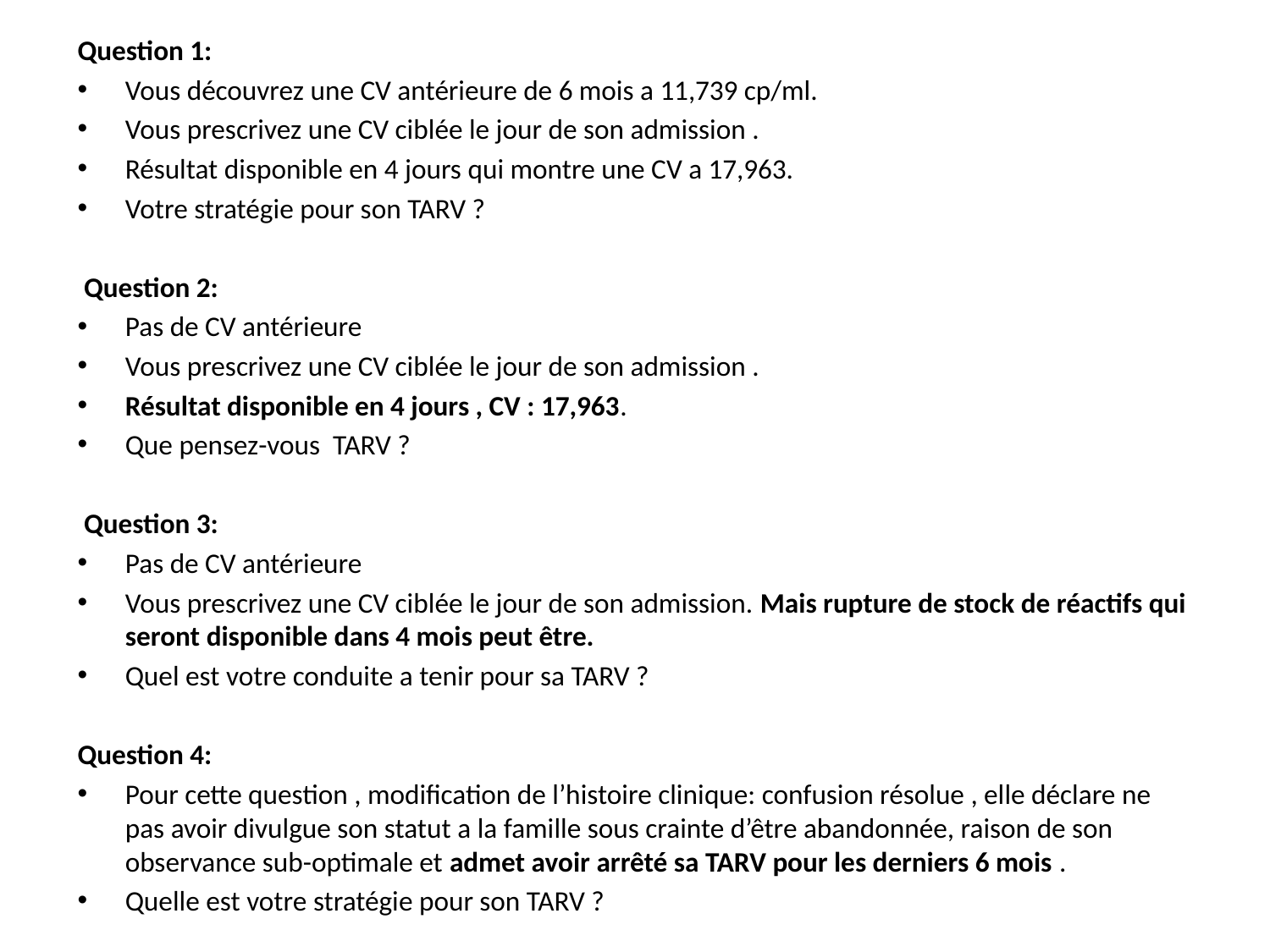

Question 1:
Vous découvrez une CV antérieure de 6 mois a 11,739 cp/ml.
Vous prescrivez une CV ciblée le jour de son admission .
Résultat disponible en 4 jours qui montre une CV a 17,963.
Votre stratégie pour son TARV ?

 Question 2:
Pas de CV antérieure
Vous prescrivez une CV ciblée le jour de son admission .
Résultat disponible en 4 jours , CV : 17,963.
Que pensez-vous  TARV ?

 Question 3:
Pas de CV antérieure
Vous prescrivez une CV ciblée le jour de son admission. Mais rupture de stock de réactifs qui seront disponible dans 4 mois peut être.
Quel est votre conduite a tenir pour sa TARV ?

Question 4:
Pour cette question , modification de l’histoire clinique: confusion résolue , elle déclare ne pas avoir divulgue son statut a la famille sous crainte d’être abandonnée, raison de son observance sub-optimale et admet avoir arrêté sa TARV pour les derniers 6 mois .
Quelle est votre stratégie pour son TARV ?